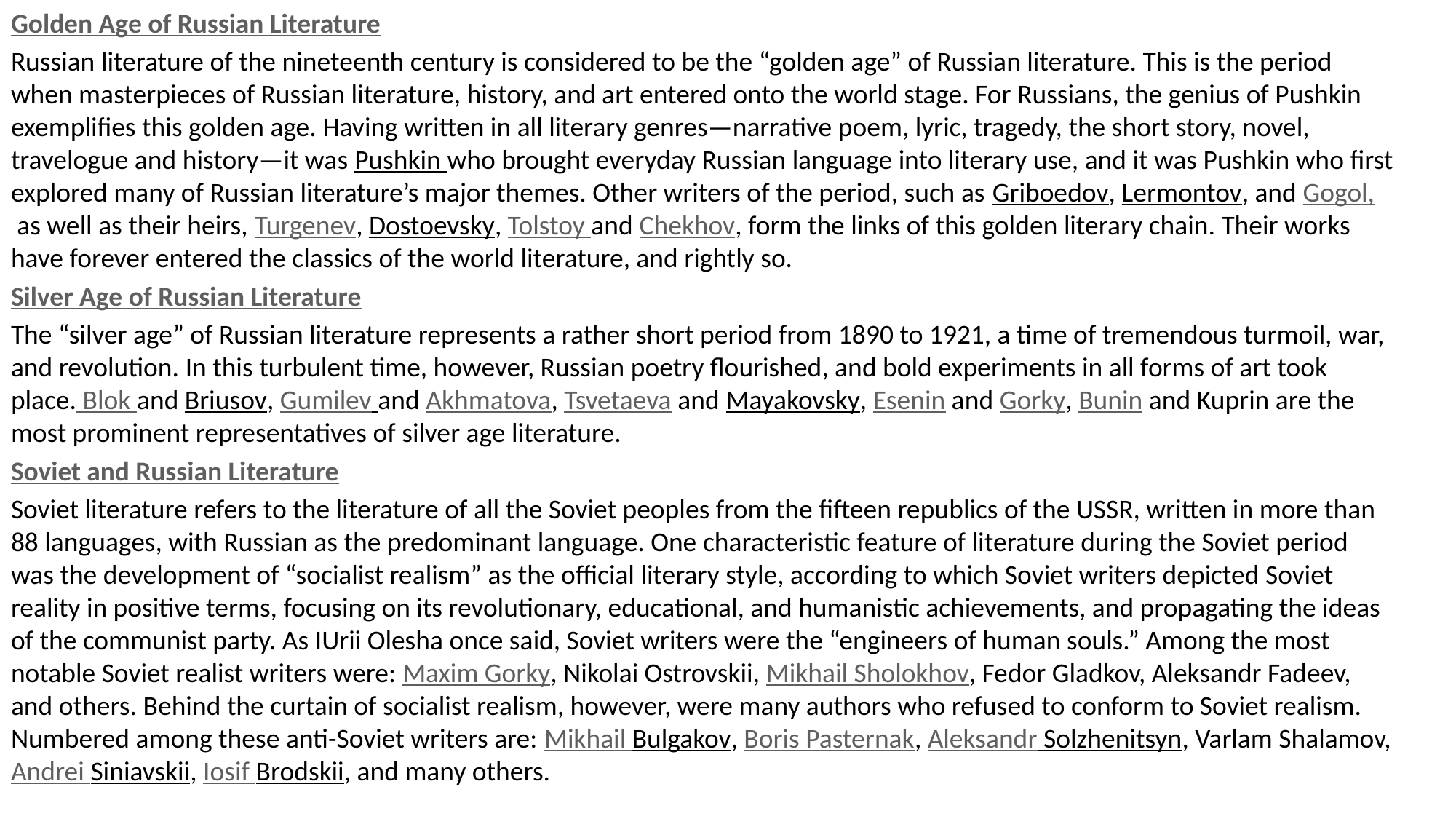

Golden Age of Russian Literature
Russian literature of the nineteenth century is considered to be the “golden age” of Russian literature. This is the period when masterpieces of Russian literature, history, and art entered onto the world stage. For Russians, the genius of Pushkin exemplifies this golden age. Having written in all literary genres—narrative poem, lyric, tragedy, the short story, novel, travelogue and history—it was Pushkin who brought everyday Russian language into literary use, and it was Pushkin who first explored many of Russian literature’s major themes. Other writers of the period, such as Griboedov, Lermontov, and Gogol, as well as their heirs, Turgenev, Dostoevsky, Tolstoy and Chekhov, form the links of this golden literary chain. Their works have forever entered the classics of the world literature, and rightly so.
Silver Age of Russian Literature
The “silver age” of Russian literature represents a rather short period from 1890 to 1921, a time of tremendous turmoil, war, and revolution. In this turbulent time, however, Russian poetry flourished, and bold experiments in all forms of art took place. Blok and Briusov, Gumilev and Akhmatova, Tsvetaeva and Mayakovsky, Esenin and Gorky, Bunin and Kuprin are the most prominent representatives of silver age literature.
Soviet and Russian Literature
Soviet literature refers to the literature of all the Soviet peoples from the fifteen republics of the USSR, written in more than 88 languages, with Russian as the predominant language. One characteristic feature of literature during the Soviet period was the development of “socialist realism” as the official literary style, according to which Soviet writers depicted Soviet reality in positive terms, focusing on its revolutionary, educational, and humanistic achievements, and propagating the ideas of the communist party. As IUrii Olesha once said, Soviet writers were the “engineers of human souls.” Among the most notable Soviet realist writers were: Maxim Gorky, Nikolai Ostrovskii, Mikhail Sholokhov, Fedor Gladkov, Aleksandr Fadeev, and others. Behind the curtain of socialist realism, however, were many authors who refused to conform to Soviet realism. Numbered among these anti-Soviet writers are: Mikhail Bulgakov, Boris Pasternak, Aleksandr Solzhenitsyn, Varlam Shalamov, Andrei Siniavskii, Iosif Brodskii, and many others.
#